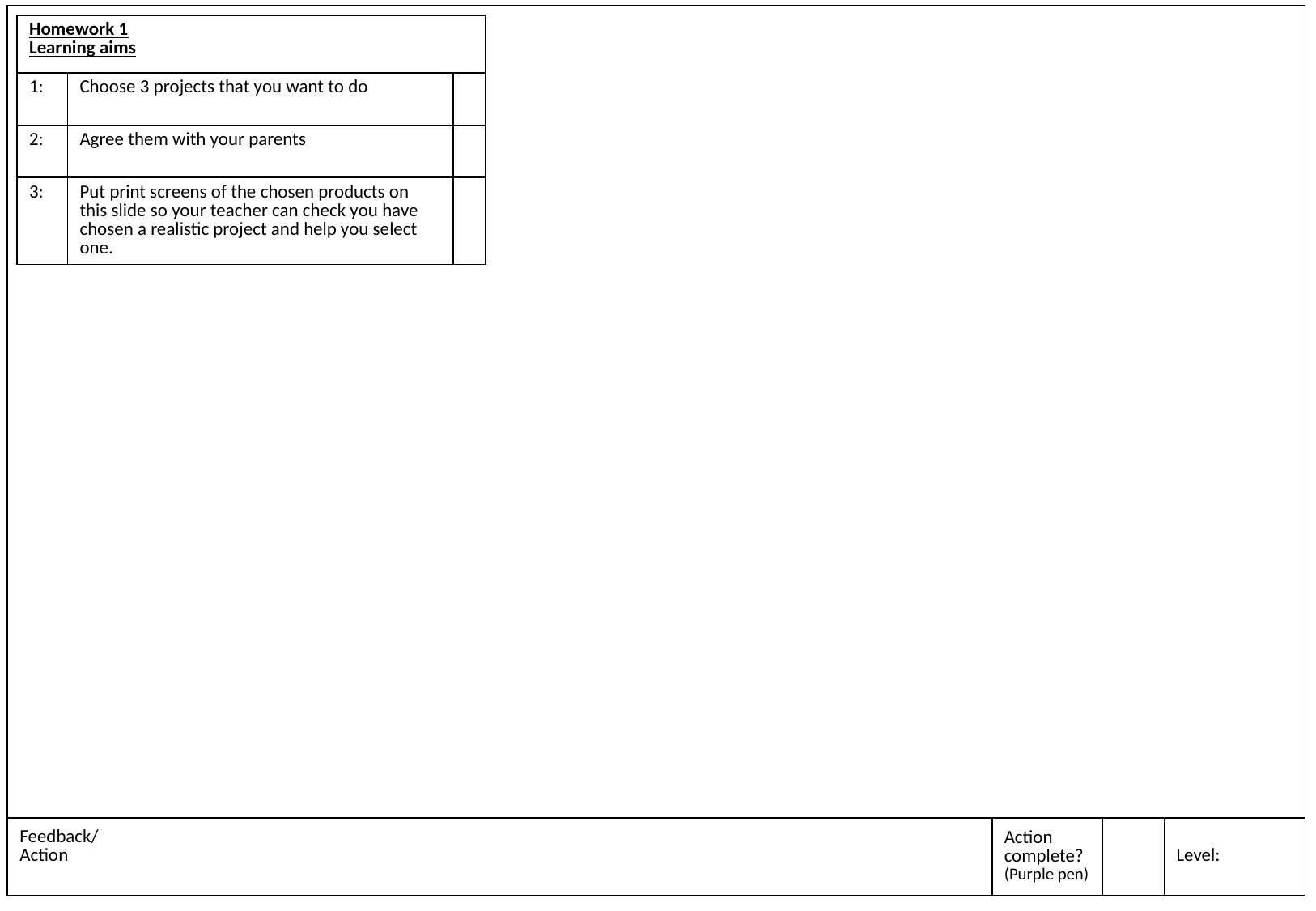

| Homework 1 Learning aims |
| --- |
| 1: | Choose 3 projects that you want to do |  |
| --- | --- | --- |
| 2: | Agree them with your parents |  |
| 3: | Put print screens of the chosen products on this slide so your teacher can check you have chosen a realistic project and help you select one. |  |